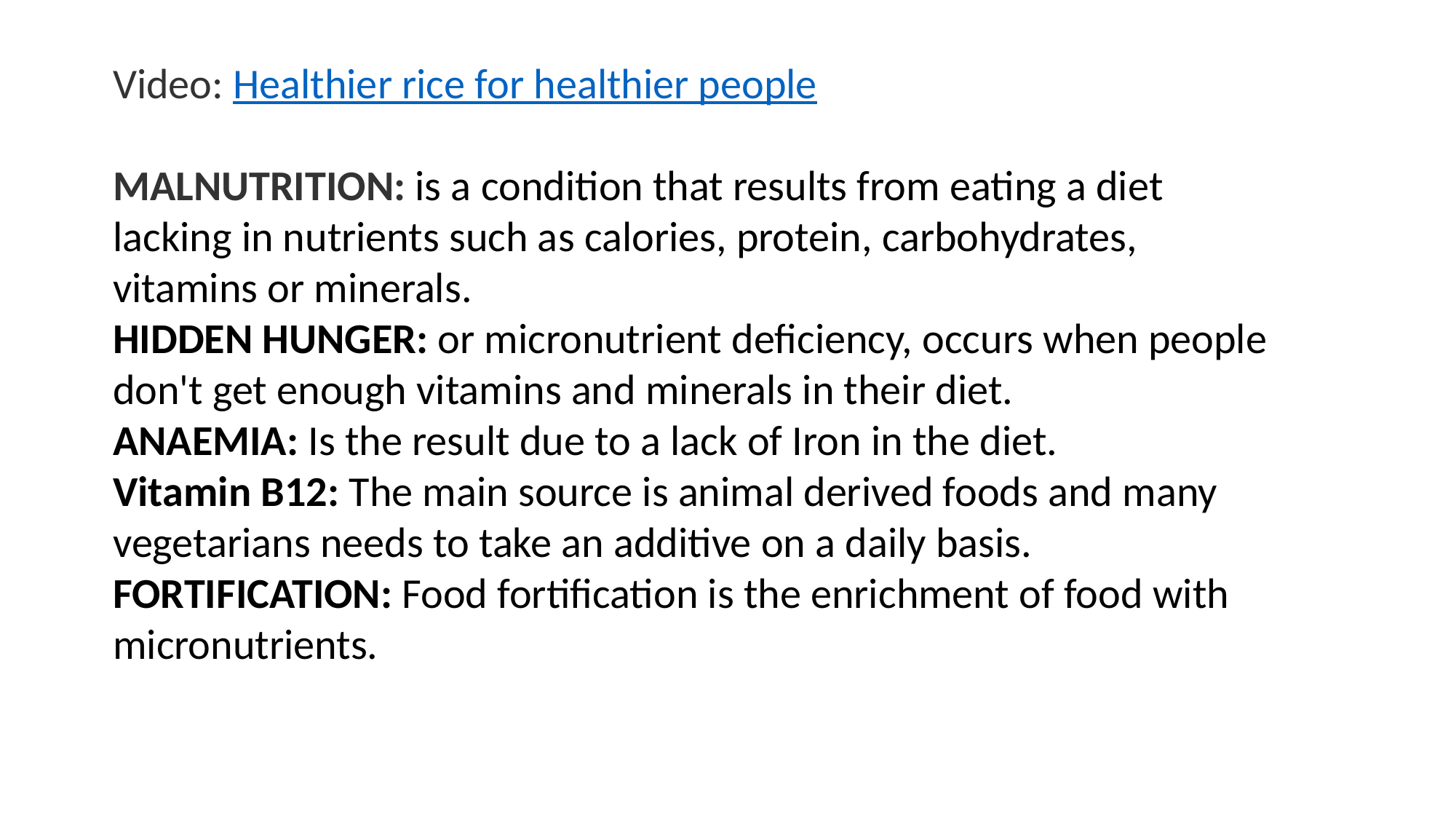

Video: Healthier rice for healthier people

MALNUTRITION: is a condition that results from eating a diet lacking in nutrients such as calories, protein, carbohydrates, vitamins or minerals.
HIDDEN HUNGER: or micronutrient deficiency, occurs when people don't get enough vitamins and minerals in their diet.
ANAEMIA: Is the result due to a lack of Iron in the diet.
Vitamin B12: The main source is animal derived foods and many vegetarians needs to take an additive on a daily basis.
FORTIFICATION: Food fortification is the enrichment of food with micronutrients.